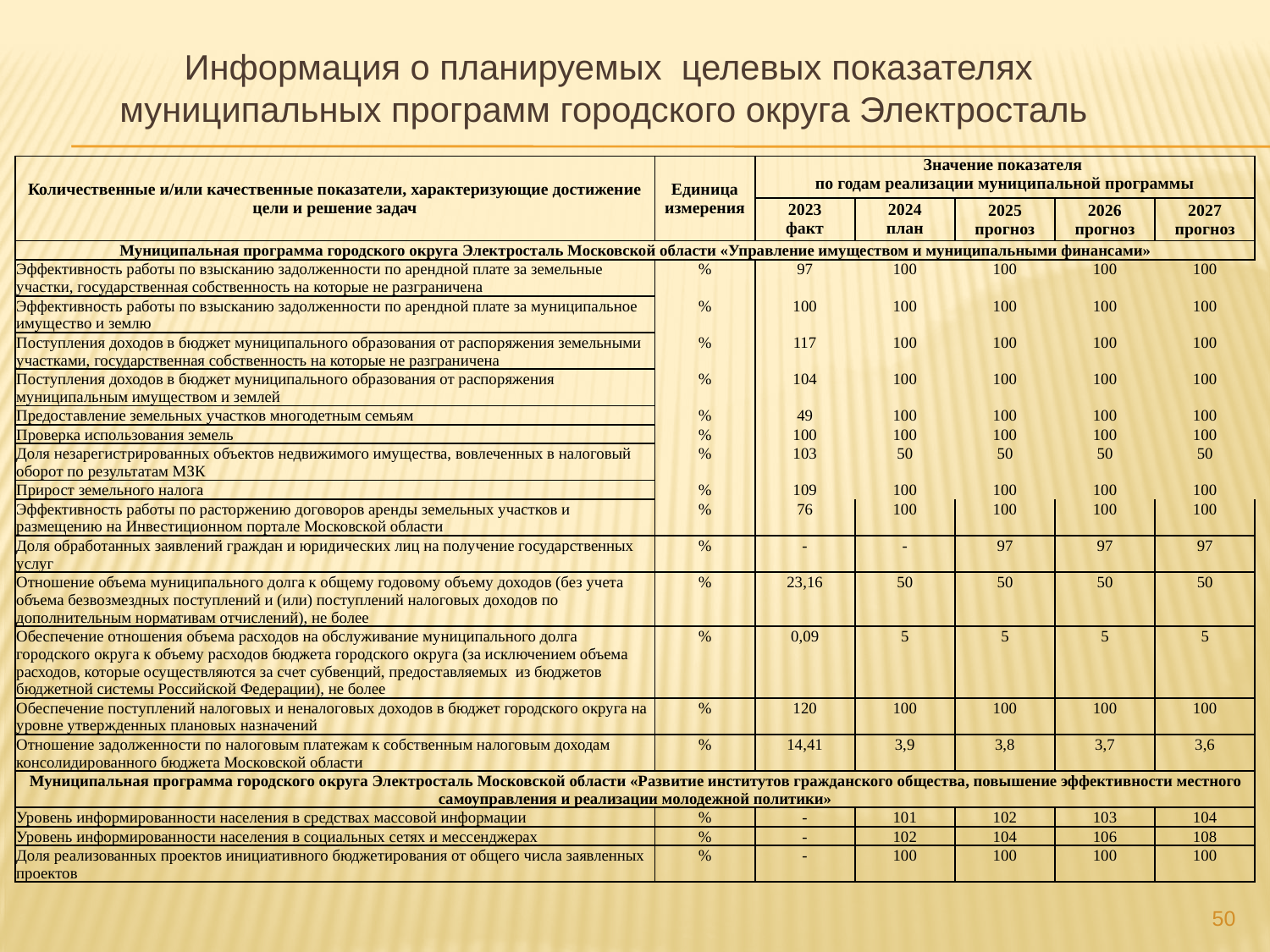

# Информация о планируемых  целевых показателях муниципальных программ городского округа Электросталь
| Количественные и/или качественные показатели, характеризующие достижение цели и решение задач | Единица измерения | Значение показателя по годам реализации муниципальной программы |  |  |  |  |
| --- | --- | --- | --- | --- | --- | --- |
|  |  | 2023 факт | 2024 план | 2025 прогноз | 2026 прогноз | 2027 прогноз |
| Муниципальная программа городского округа Электросталь Московской области «Управление имуществом и муниципальными финансами» |  |  |  |  |  |  |
| Эффективность работы по взысканию задолженности по арендной плате за земельные участки, государственная собственность на которые не разграничена | % | 97 | 100 | 100 | 100 | 100 |
| Эффективность работы по взысканию задолженности по арендной плате за муниципальное имущество и землю | % | 100 | 100 | 100 | 100 | 100 |
| Поступления доходов в бюджет муниципального образования от распоряжения земельными участками, государственная собственность на которые не разграничена | % | 117 | 100 | 100 | 100 | 100 |
| Поступления доходов в бюджет муниципального образования от распоряжения муниципальным имуществом и землей | % | 104 | 100 | 100 | 100 | 100 |
| Предоставление земельных участков многодетным семьям | % | 49 | 100 | 100 | 100 | 100 |
| Проверка использования земель | % | 100 | 100 | 100 | 100 | 100 |
| Доля незарегистрированных объектов недвижимого имущества, вовлеченных в налоговый оборот по результатам МЗК | % | 103 | 50 | 50 | 50 | 50 |
| Прирост земельного налога | % | 109 | 100 | 100 | 100 | 100 |
| Эффективность работы по расторжению договоров аренды земельных участков и размещению на Инвестиционном портале Московской области | % | 76 | 100 | 100 | 100 | 100 |
| Доля обработанных заявлений граждан и юридических лиц на получение государственных услуг | % | - | - | 97 | 97 | 97 |
| Отношение объема муниципального долга к общему годовому объему доходов (без учета объема безвозмездных поступлений и (или) поступлений налоговых доходов по дополнительным нормативам отчислений), не более | % | 23,16 | 50 | 50 | 50 | 50 |
| Обеспечение отношения объема расходов на обслуживание муниципального долга городского округа к объему расходов бюджета городского округа (за исключением объема расходов, которые осуществляются за счет субвенций, предоставляемых из бюджетов бюджетной системы Российской Федерации), не более | % | 0,09 | 5 | 5 | 5 | 5 |
| Обеспечение поступлений налоговых и неналоговых доходов в бюджет городского округа на уровне утвержденных плановых назначений | % | 120 | 100 | 100 | 100 | 100 |
| Отношение задолженности по налоговым платежам к собственным налоговым доходам консолидированного бюджета Московской области | % | 14,41 | 3,9 | 3,8 | 3,7 | 3,6 |
| Муниципальная программа городского округа Электросталь Московской области «Развитие институтов гражданского общества, повышение эффективности местного самоуправления и реализации молодежной политики» |  |  |  |  |  |  |
| Уровень информированности населения в средствах массовой информации | % | - | 101 | 102 | 103 | 104 |
| Уровень информированности населения в социальных сетях и мессенджерах | % | - | 102 | 104 | 106 | 108 |
| Доля реализованных проектов инициативного бюджетирования от общего числа заявленных проектов | % | - | 100 | 100 | 100 | 100 |
50